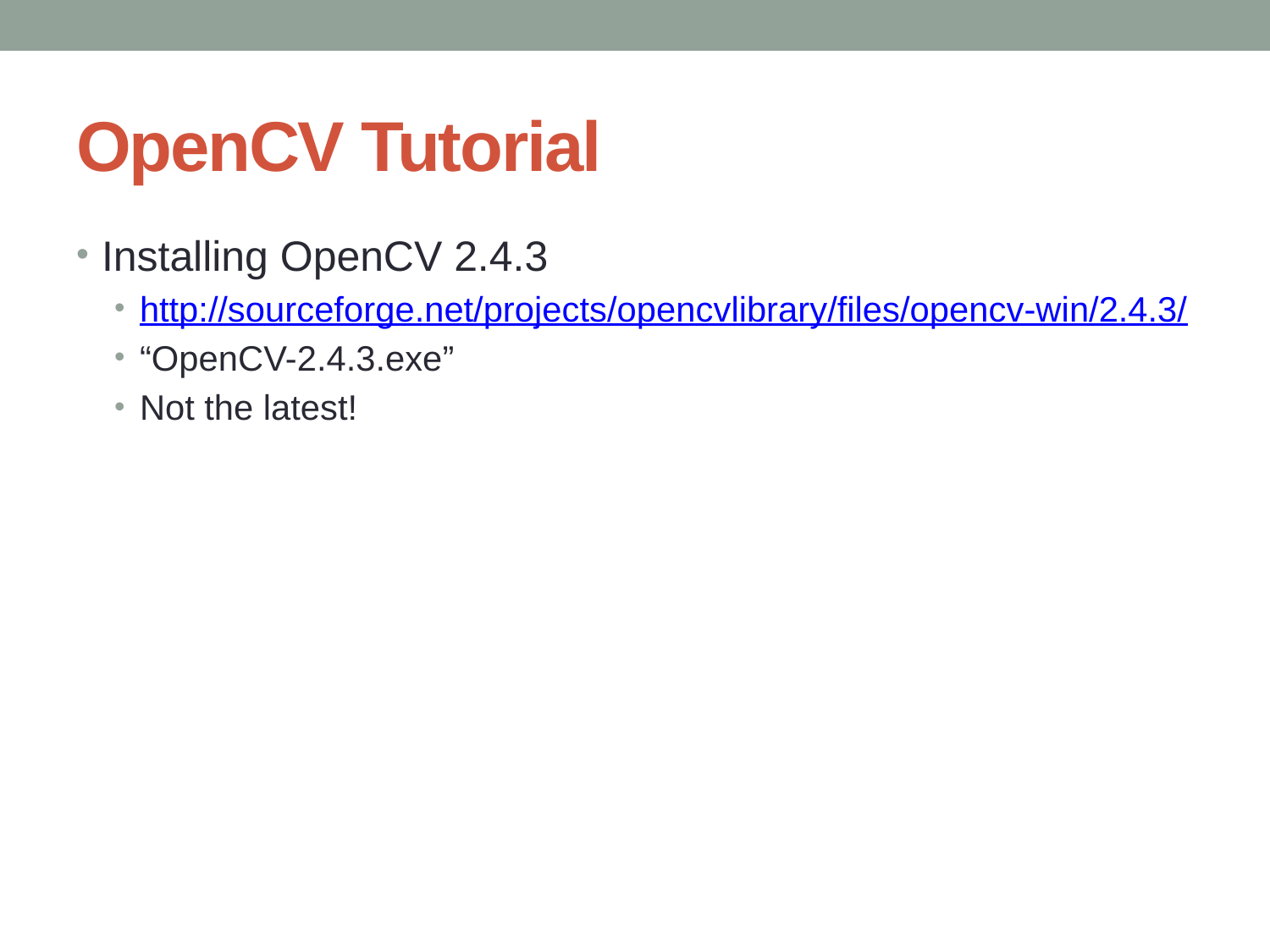

# OpenCV Tutorial
Installing OpenCV 2.4.3
http://sourceforge.net/projects/opencvlibrary/files/opencv-win/2.4.3/
“OpenCV-2.4.3.exe”
Not the latest!